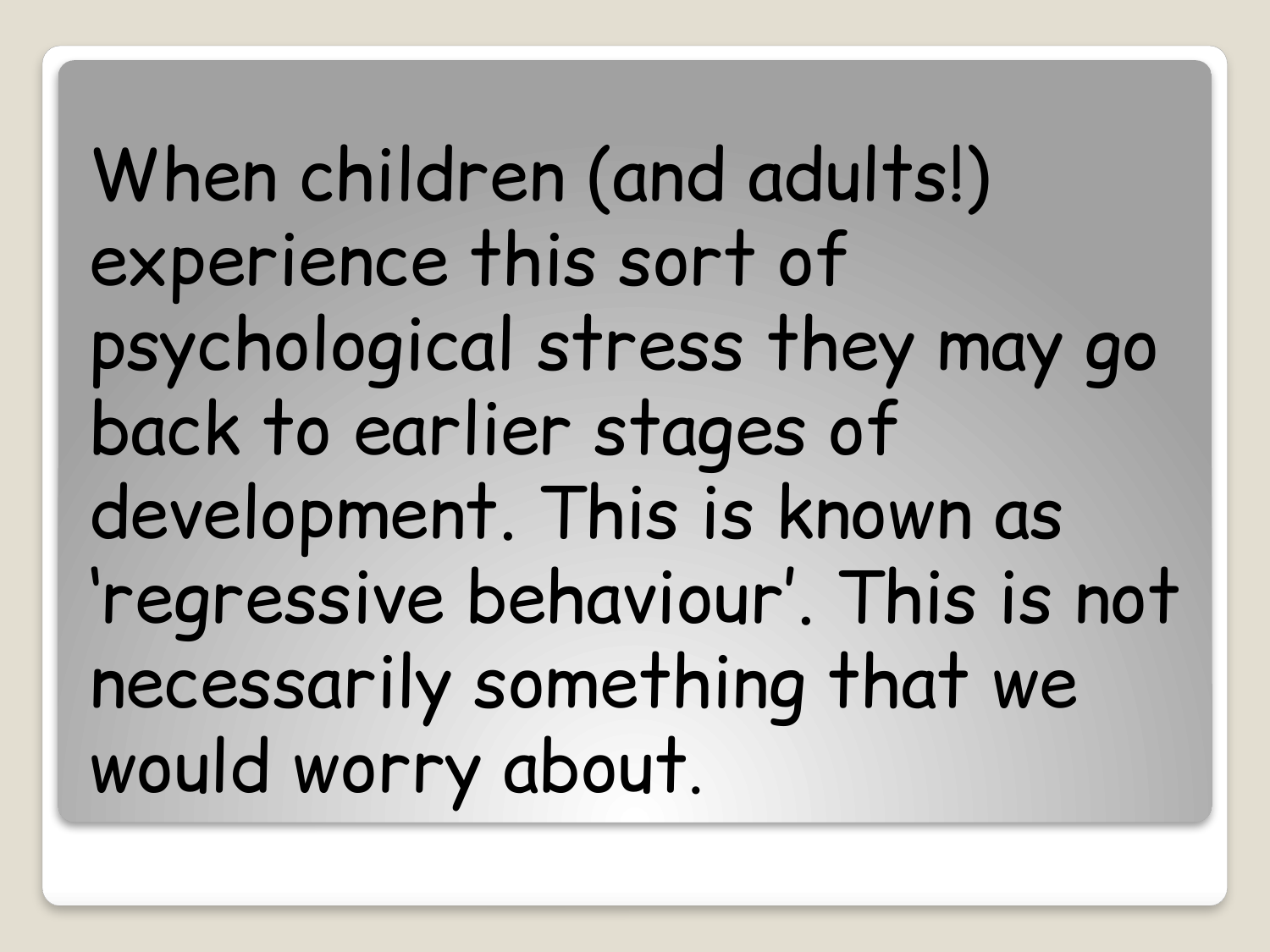

When children (and adults!) experience this sort of psychological stress they may go back to earlier stages of development. This is known as ‘regressive behaviour’. This is not necessarily something that we would worry about.